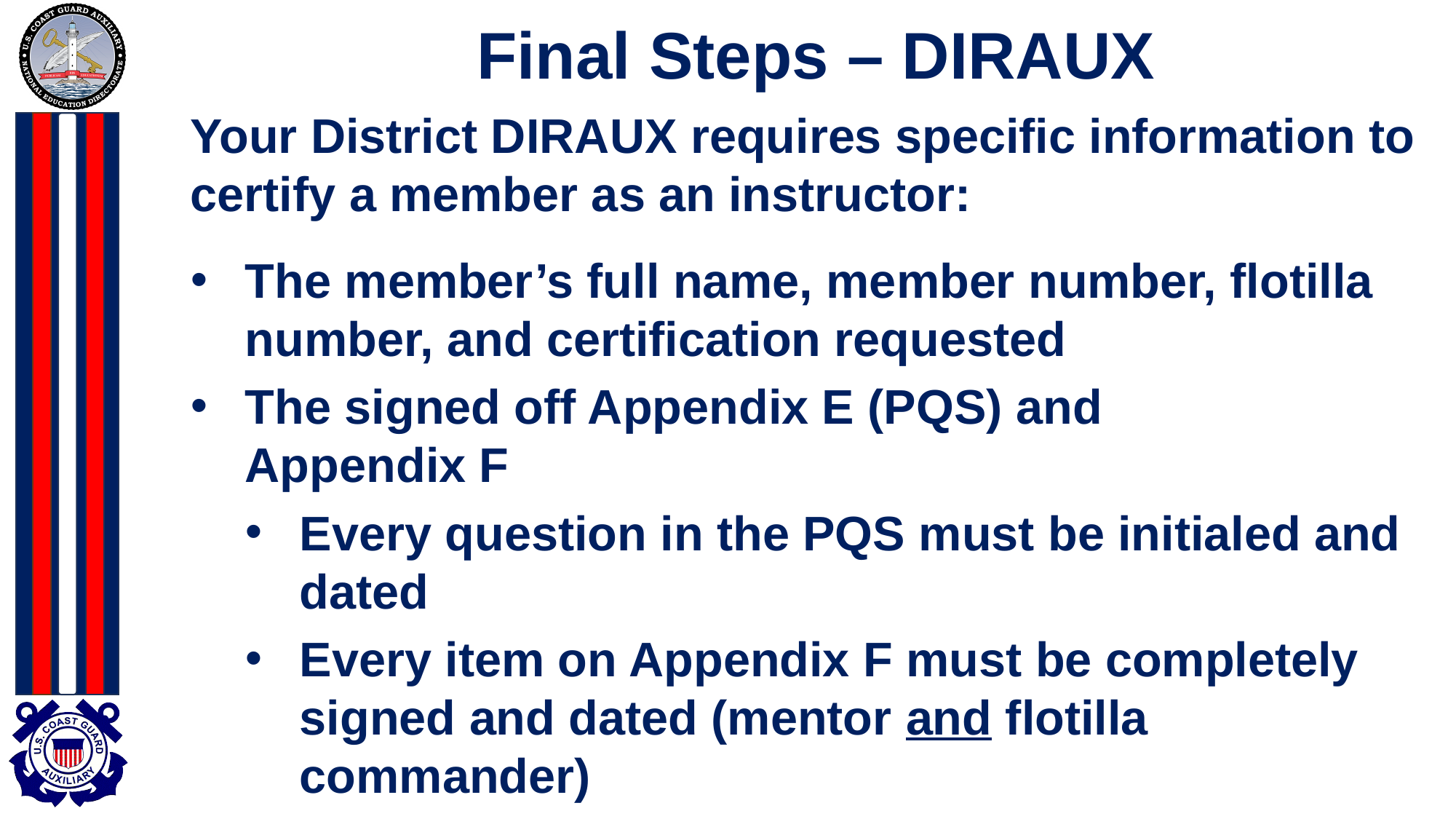

# Final Steps – DIRAUX
Your District DIRAUX requires specific information to certify a member as an instructor:

The member’s full name, member number, flotilla number, and certification requested
The signed off Appendix E (PQS) and
Appendix F
Every question in the PQS must be initialed and dated
Every item on Appendix F must be completely signed and dated (mentor and flotilla commander)